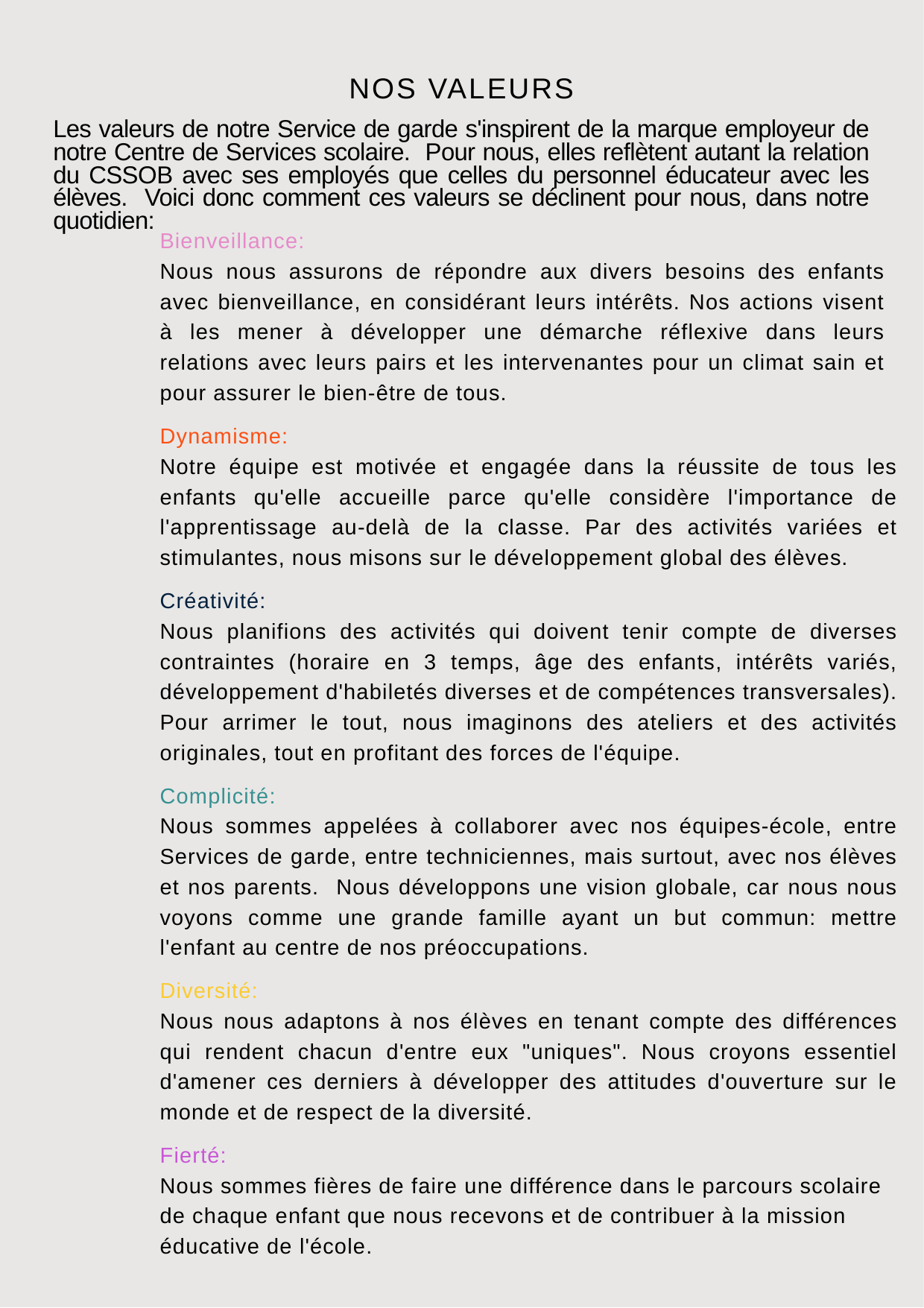

NOS VALEURS
Les valeurs de notre Service de garde s'inspirent de la marque employeur de notre Centre de Services scolaire.  Pour nous, elles reflètent autant la relation du CSSOB avec ses employés que celles du personnel éducateur avec les élèves.  Voici donc comment ces valeurs se déclinent pour nous, dans notre quotidien:

Bienveillance:
Nous nous assurons de répondre aux divers besoins des enfants avec bienveillance, en considérant leurs intérêts. Nos actions visent à les mener à développer une démarche réflexive dans leurs relations avec leurs pairs et les intervenantes pour un climat sain et pour assurer le bien-être de tous.

Dynamisme:
Notre équipe est motivée et engagée dans la réussite de tous les enfants qu'elle accueille parce qu'elle considère l'importance de l'apprentissage au-delà de la classe. Par des activités variées et stimulantes, nous misons sur le développement global des élèves.
Créativité:
Nous planifions des activités qui doivent tenir compte de diverses contraintes (horaire en 3 temps, âge des enfants, intérêts variés, développement d'habiletés diverses et de compétences transversales). Pour arrimer le tout, nous imaginons des ateliers et des activités originales, tout en profitant des forces de l'équipe.
Complicité:
Nous sommes appelées à collaborer avec nos équipes-école, entre Services de garde, entre techniciennes, mais surtout, avec nos élèves et nos parents.  Nous développons une vision globale, car nous nous voyons comme une grande famille ayant un but commun: mettre l'enfant au centre de nos préoccupations.
Diversité:
Nous nous adaptons à nos élèves en tenant compte des différences qui rendent chacun d'entre eux "uniques". Nous croyons essentiel d'amener ces derniers à développer des attitudes d'ouverture sur le monde et de respect de la diversité.
Fierté:
Nous sommes fières de faire une différence dans le parcours scolaire de chaque enfant que nous recevons et de contribuer à la mission éducative de l'école.